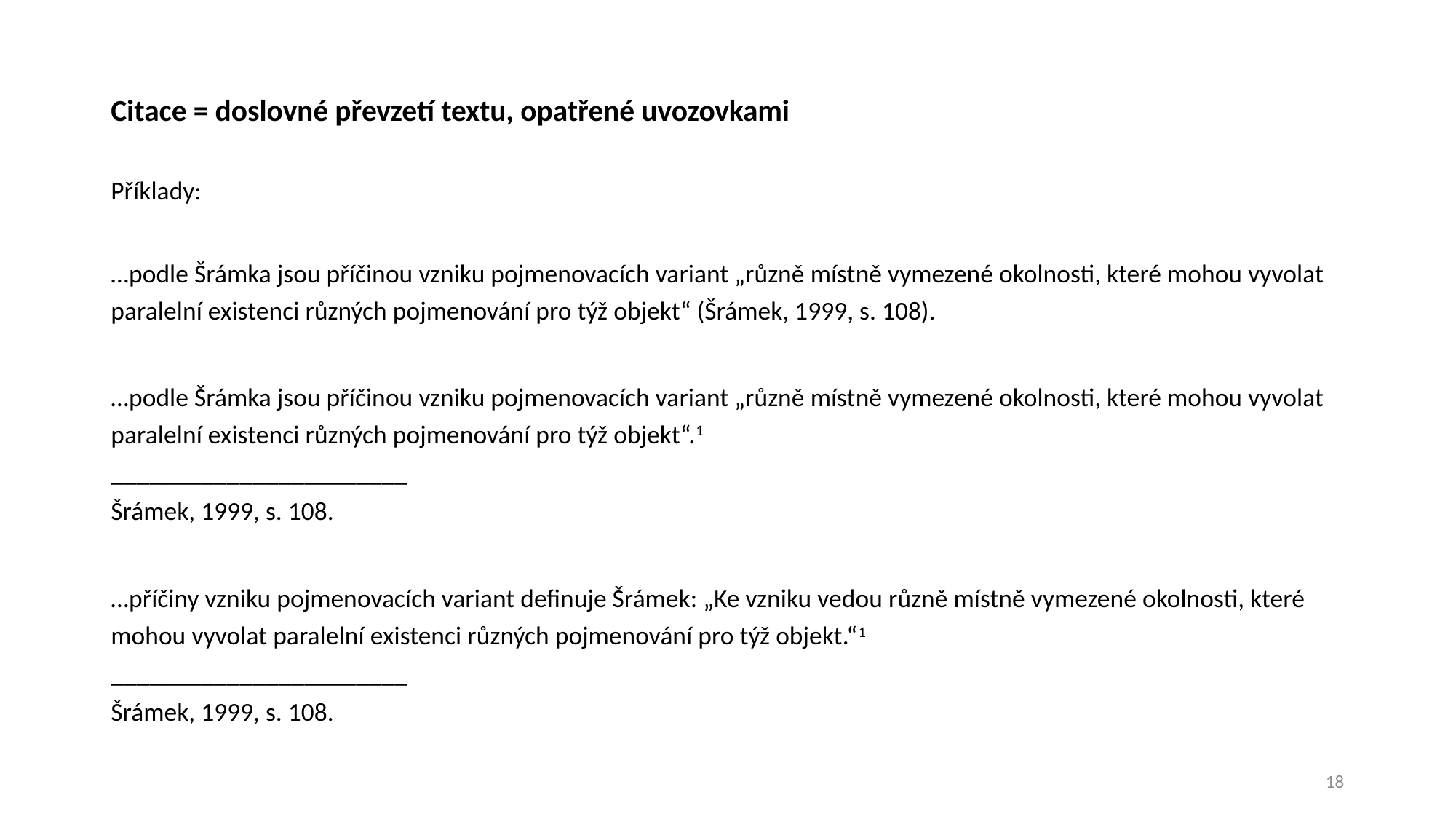

Citace = doslovné převzetí textu, opatřené uvozovkami

Příklady:

…podle Šrámka jsou příčinou vzniku pojmenovacích variant „různě místně vymezené okolnosti, které mohou vyvolat paralelní existenci různých pojmenování pro týž objekt“ (Šrámek, 1999, s. 108).

…podle Šrámka jsou příčinou vzniku pojmenovacích variant „různě místně vymezené okolnosti, které mohou vyvolat paralelní existenci různých pojmenování pro týž objekt“.1
_______________________
Šrámek, 1999, s. 108.

…příčiny vzniku pojmenovacích variant definuje Šrámek: „Ke vzniku vedou různě místně vymezené okolnosti, které mohou vyvolat paralelní existenci různých pojmenování pro týž objekt.“1
_______________________
Šrámek, 1999, s. 108.

18